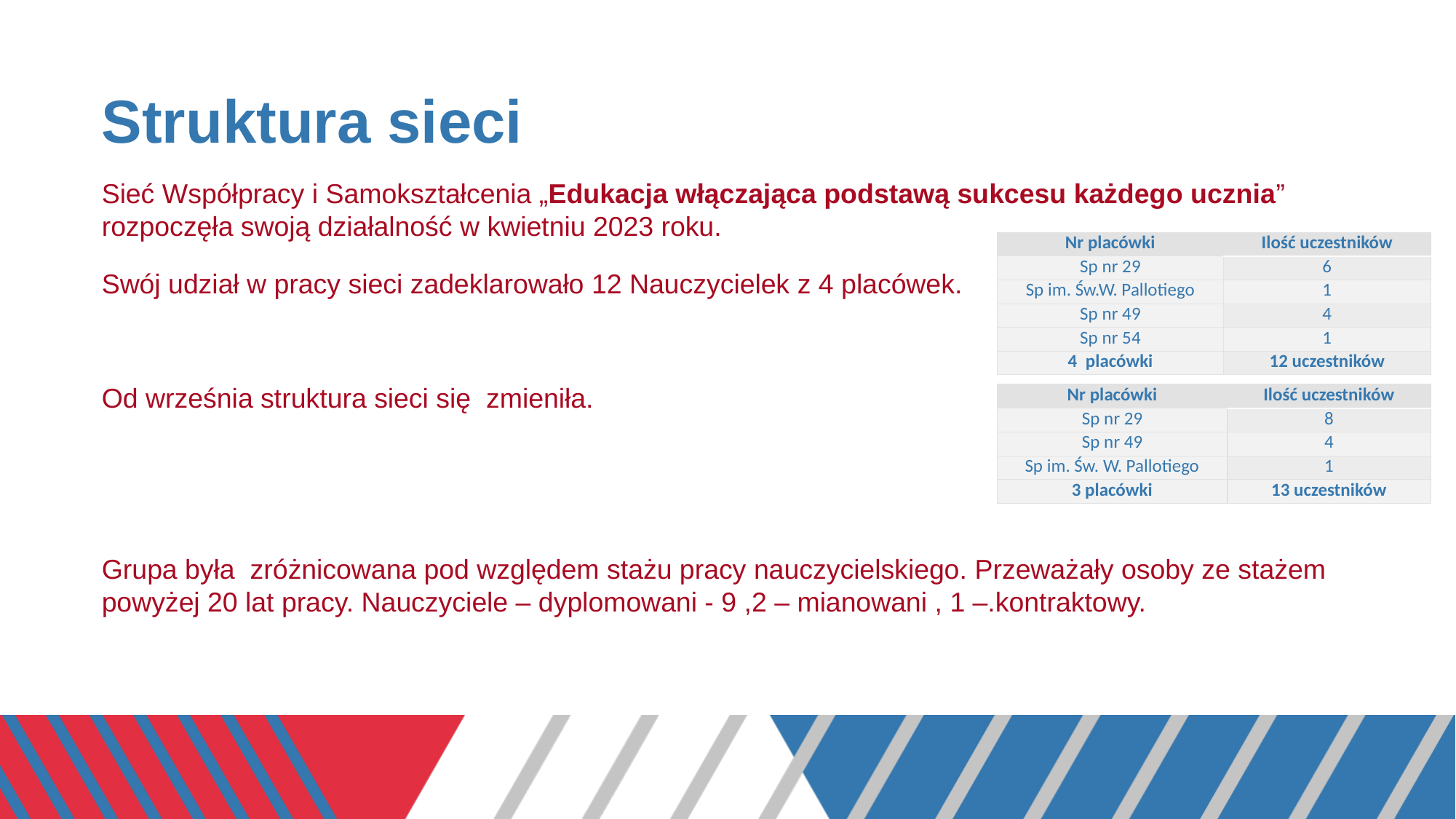

# Struktura sieci
Sieć Współpracy i Samokształcenia „Edukacja włączająca podstawą sukcesu każdego ucznia” rozpoczęła swoją działalność w kwietniu 2023 roku.
Swój udział w pracy sieci zadeklarowało 12 Nauczycielek z 4 placówek.

Od września struktura sieci się  zmieniła.

Grupa była  zróżnicowana pod względem stażu pracy nauczycielskiego. Przeważały osoby ze stażem powyżej 20 lat pracy. Nauczyciele – dyplomowani - 9 ,2 – mianowani , 1 –.kontraktowy.

| Nr placówki | Ilość uczestników |
| --- | --- |
| Sp nr 29 | 6 |
| Sp im. Św.W. Pallotiego | 1 |
| Sp nr 49 | 4 |
| Sp nr 54 | 1 |
| 4 placówki | 12 uczestników |
| Nr placówki | Ilość uczestników |
| --- | --- |
| Sp nr 29 | 8 |
| Sp nr 49 | 4 |
| Sp im. Św. W. Pallotiego | 1 |
| 3 placówki | 13 uczestników |